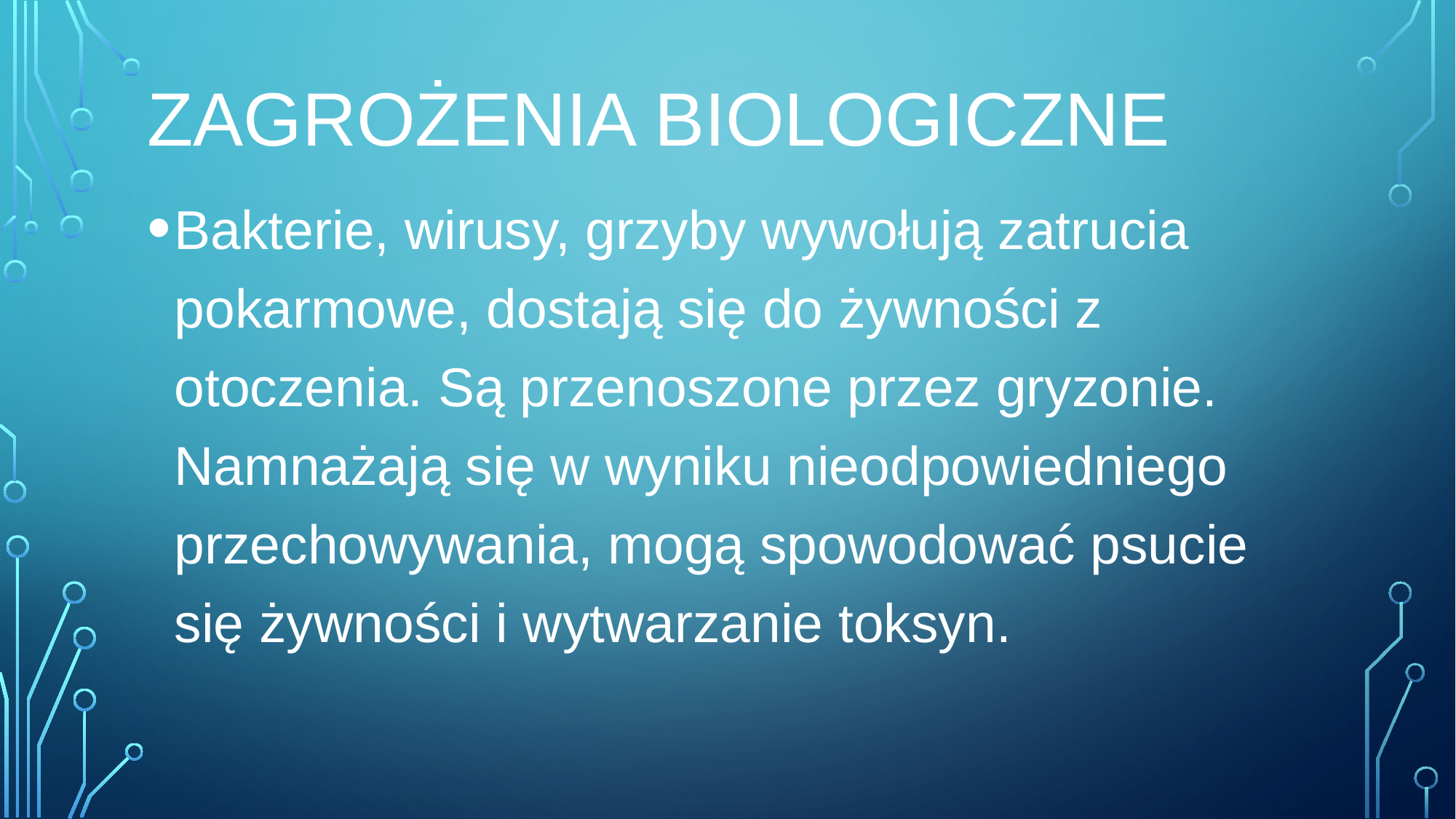

# Zagrożenia biologiczne
Bakterie, wirusy, grzyby wywołują zatrucia pokarmowe, dostają się do żywności z otoczenia. Są przenoszone przez gryzonie. Namnażają się w wyniku nieodpowiedniego przechowywania, mogą spowodować psucie się żywności i wytwarzanie toksyn.